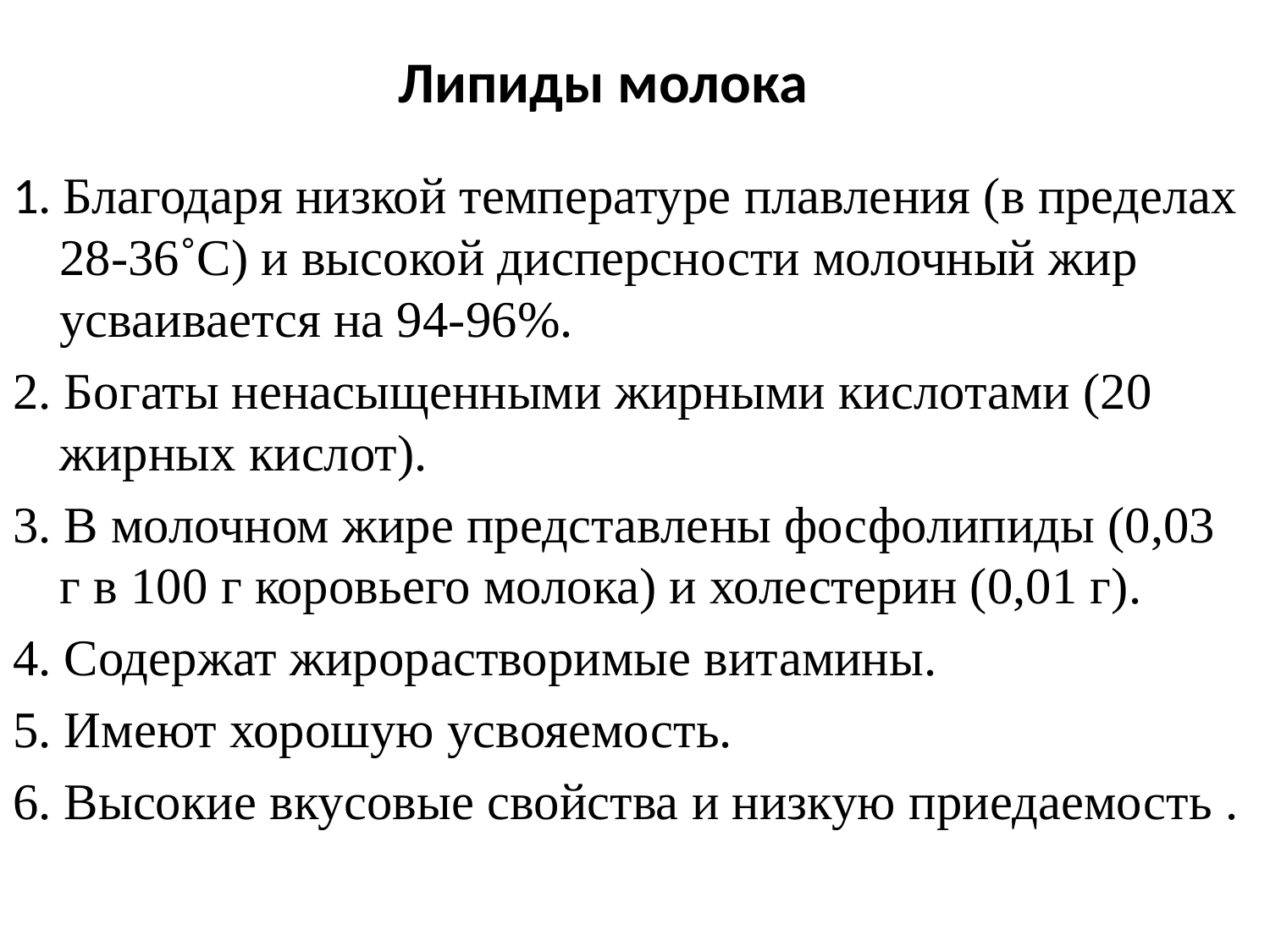

# Липиды молока
1. Благодаря низкой температуре плавления (в пределах 28-36˚С) и высокой дисперсности молочный жир усваивается на 94-96%.
2. Богаты ненасыщенными жирными кислотами (20 жирных кислот).
3. В молочном жире представлены фосфолипиды (0,03 г в 100 г коровьего молока) и холестерин (0,01 г).
4. Содержат жирорастворимые витамины.
5. Имеют хорошую усвояемость.
6. Высокие вкусовые свойства и низкую приедаемость .